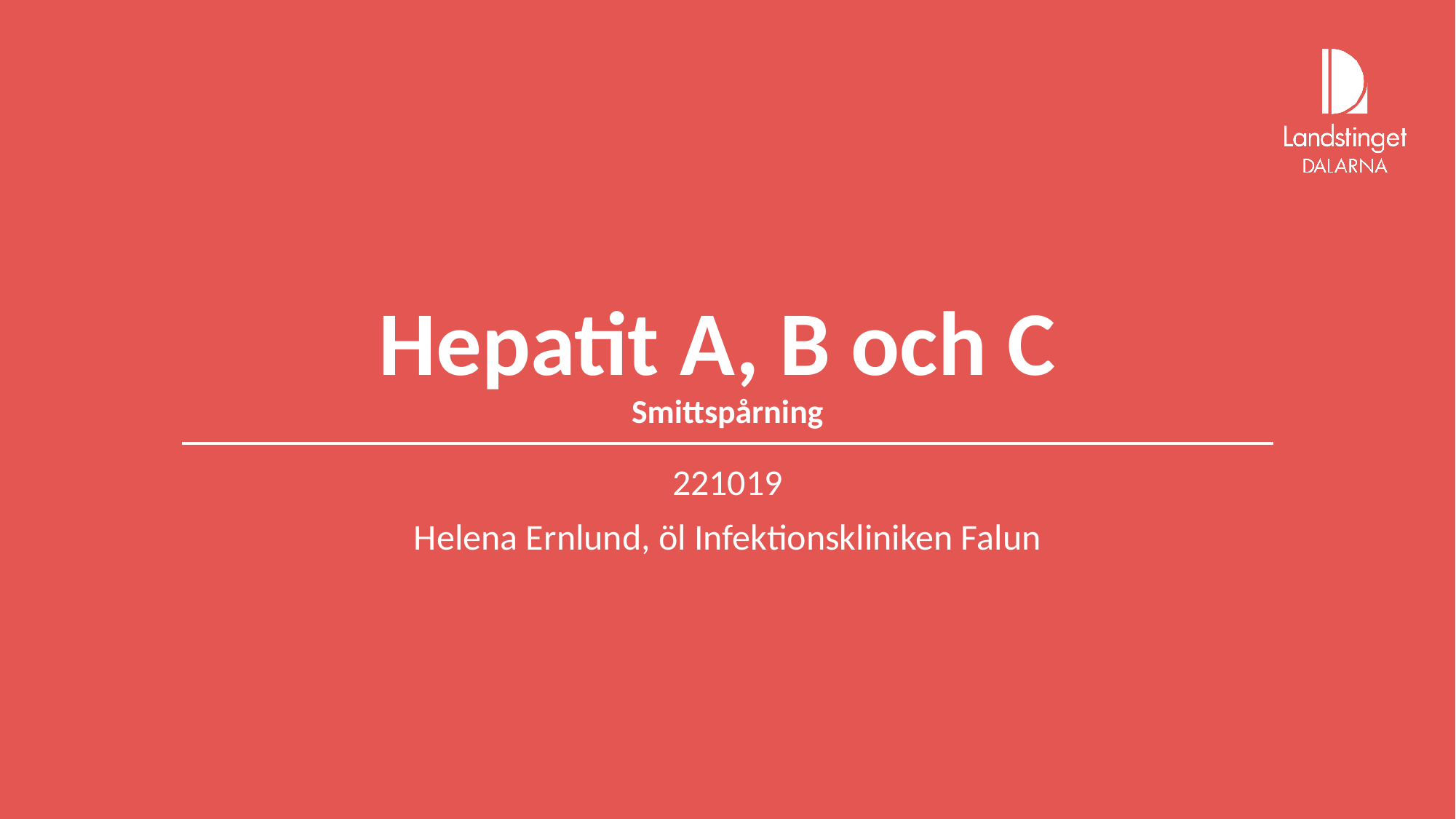

# Hepatit A, B och C Smittspårning
221019
Helena Ernlund, öl Infektionskliniken Falun